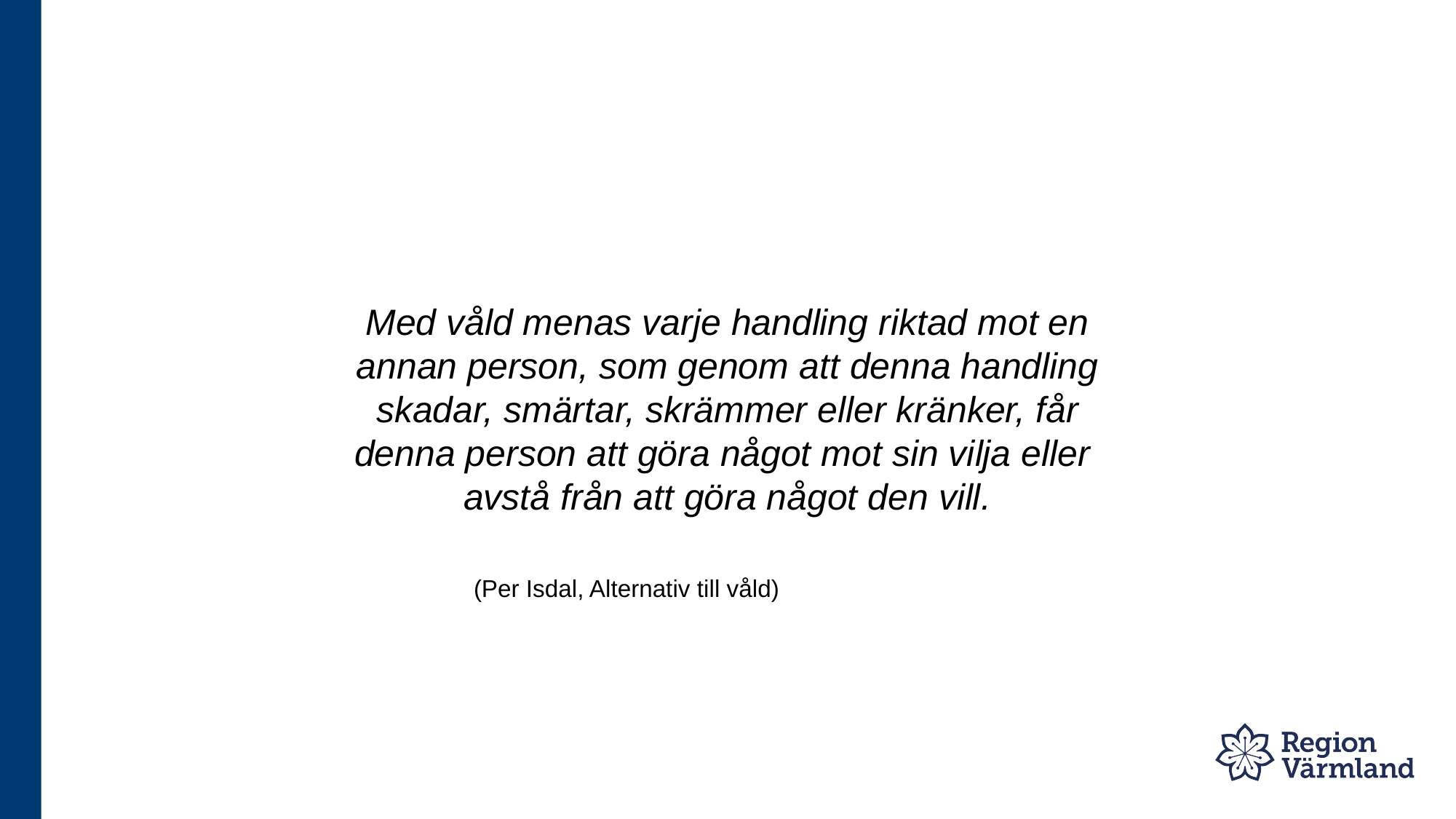

Med våld menas varje handling riktad mot en annan person, som genom att denna handling skadar, smärtar, skrämmer eller kränker, får denna person att göra något mot sin vilja eller
avstå från att göra något den vill.

	(Per Isdal, Alternativ till våld)